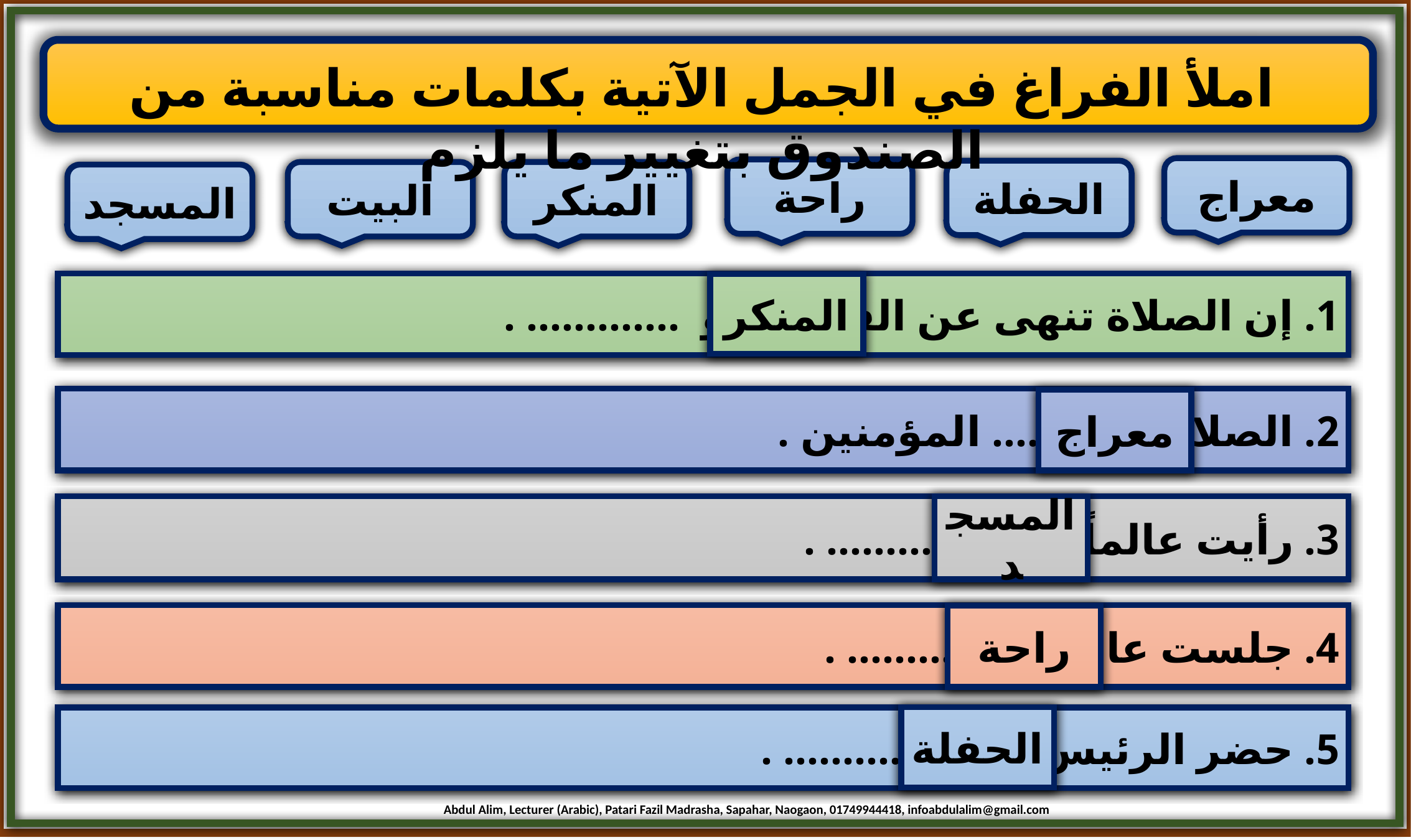

املأ الفراغ في الجمل الآتية بكلمات مناسبة من الصندوق بتغيير ما يلزم
معراج
راحة
الحفلة
البيت
المنكر
المسجد
1. إن الصلاة تنهى عن الفحشاء و  ............. .
المنكر
2. الصلاة  ............. المؤمنين .
معراج
3. رأيت عالماً في .............. .
المسجد
4. جلست عائشة .............. .
راحة
الحفلة
5. حضر الرئيس في .............. .